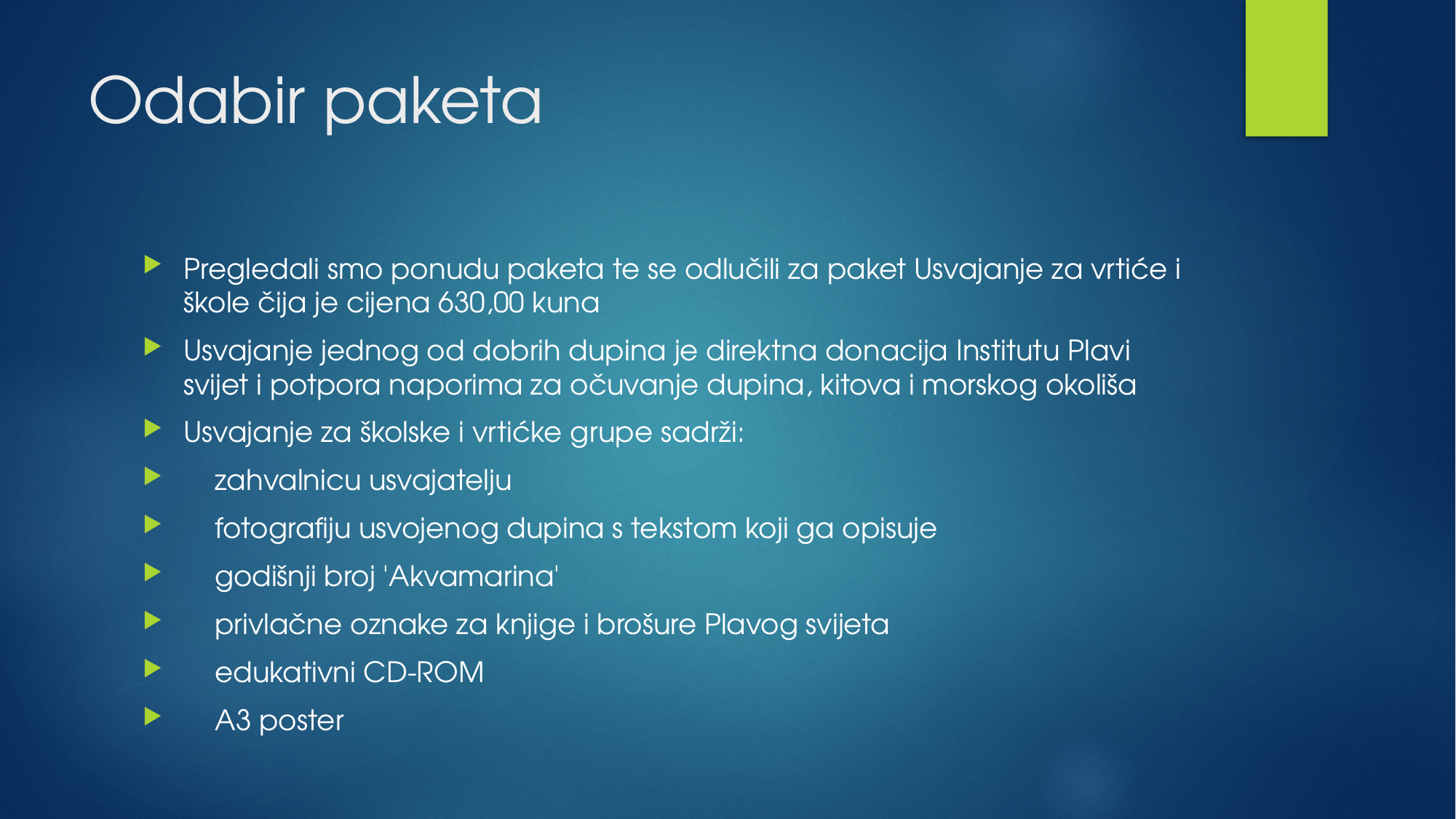

# Odabir paketa
Pregledali smo ponudu paketa te se odlučili za paket Usvajanje za vrtiće i škole čija je cijena 630,00 kuna
Usvajanje jednog od dobrih dupina je direktna donacija Institutu Plavi svijet i potpora naporima za očuvanje dupina, kitova i morskog okoliša
Usvajanje za školske i vrtićke grupe sadrži:
    zahvalnicu usvajatelju
    fotografiju usvojenog dupina s tekstom koji ga opisuje
    godišnji broj 'Akvamarina'
    privlačne oznake za knjige i brošure Plavog svijeta
    edukativni CD-ROM
    A3 poster